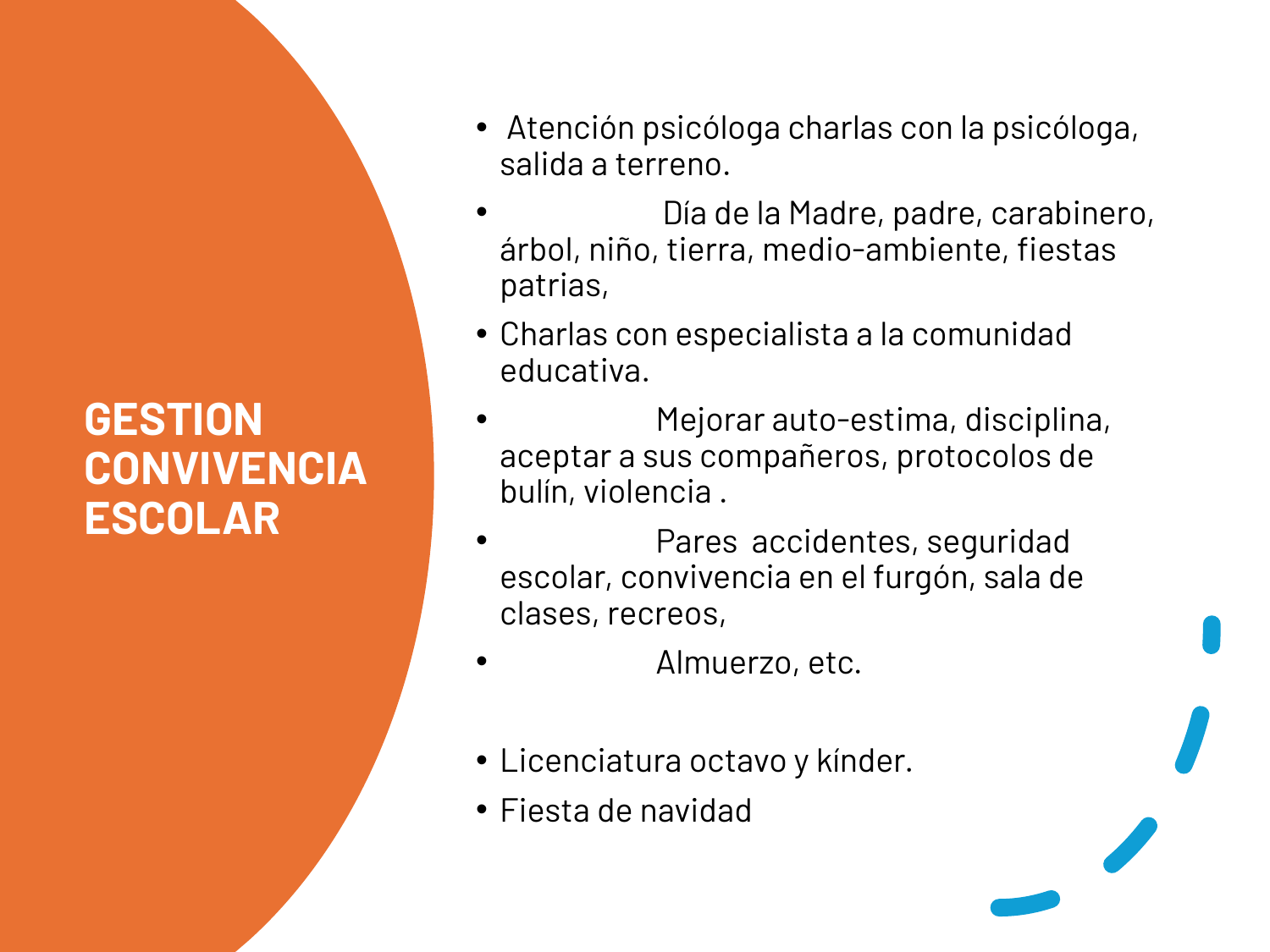

Atención psicóloga charlas con la psicóloga, salida a terreno.
                        Día de la Madre, padre, carabinero, árbol, niño, tierra, medio-ambiente, fiestas patrias,
Charlas con especialista a la comunidad educativa.
                       Mejorar auto-estima, disciplina, aceptar a sus compañeros, protocolos de bulín, violencia .
                       Pares  accidentes, seguridad escolar, convivencia en el furgón, sala de clases, recreos,
                       Almuerzo, etc.

Licenciatura octavo y kínder.
Fiesta de navidad
# GESTION CONVIVENCIA ESCOLAR